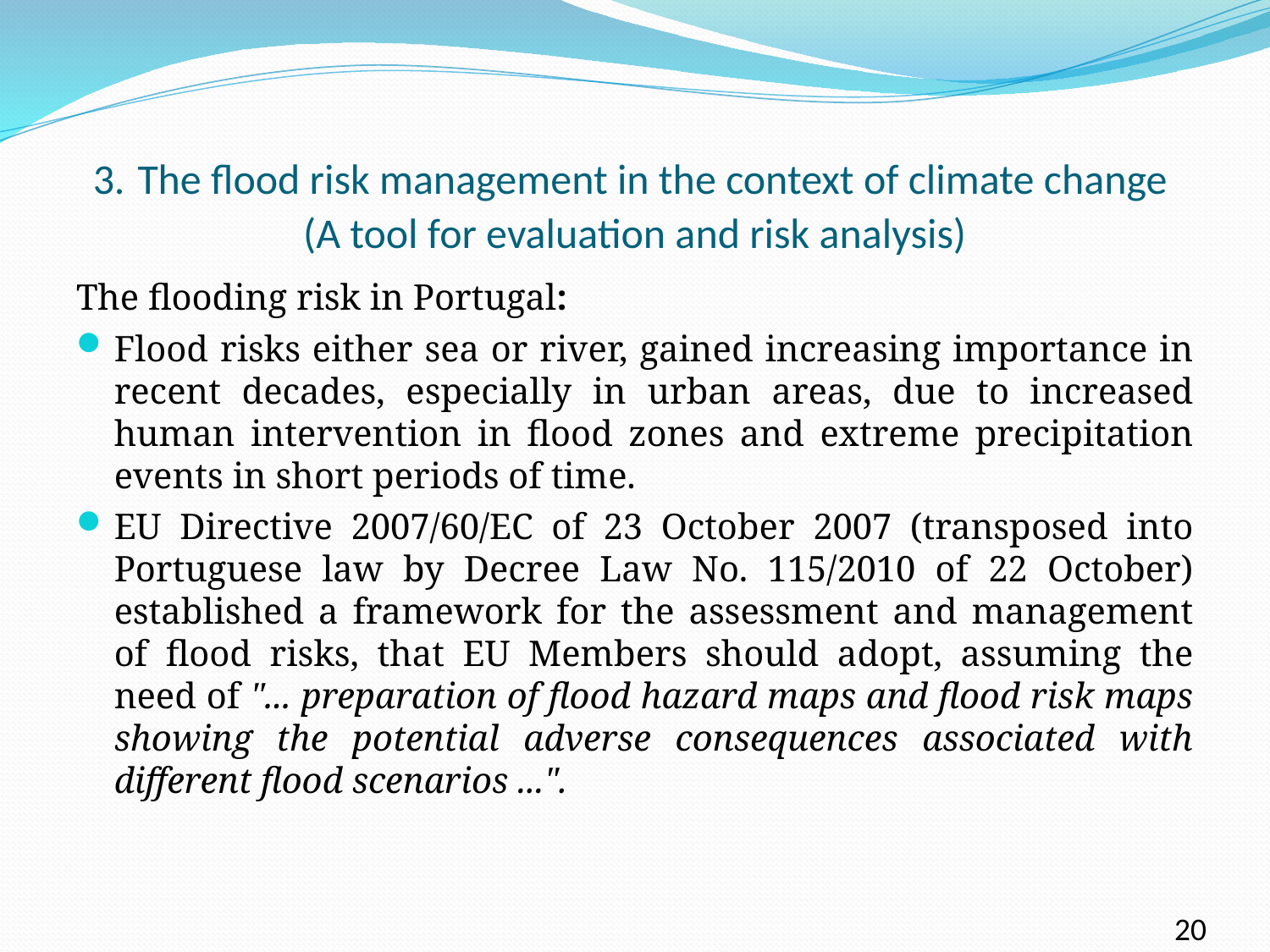

# 3. The flood risk management in the context of climate change (A tool for evaluation and risk analysis)
The flooding risk in Portugal:
Flood risks either sea or river, gained increasing importance in recent decades, especially in urban areas, due to increased human intervention in flood zones and extreme precipitation events in short periods of time.
EU Directive 2007/60/EC of 23 October 2007 (transposed into Portuguese law by Decree Law No. 115/2010 of 22 October) established a framework for the assessment and management of flood risks, that EU Members should adopt, assuming the need of "... preparation of flood hazard maps and flood risk maps showing the potential adverse consequences associated with different flood scenarios ...".

20